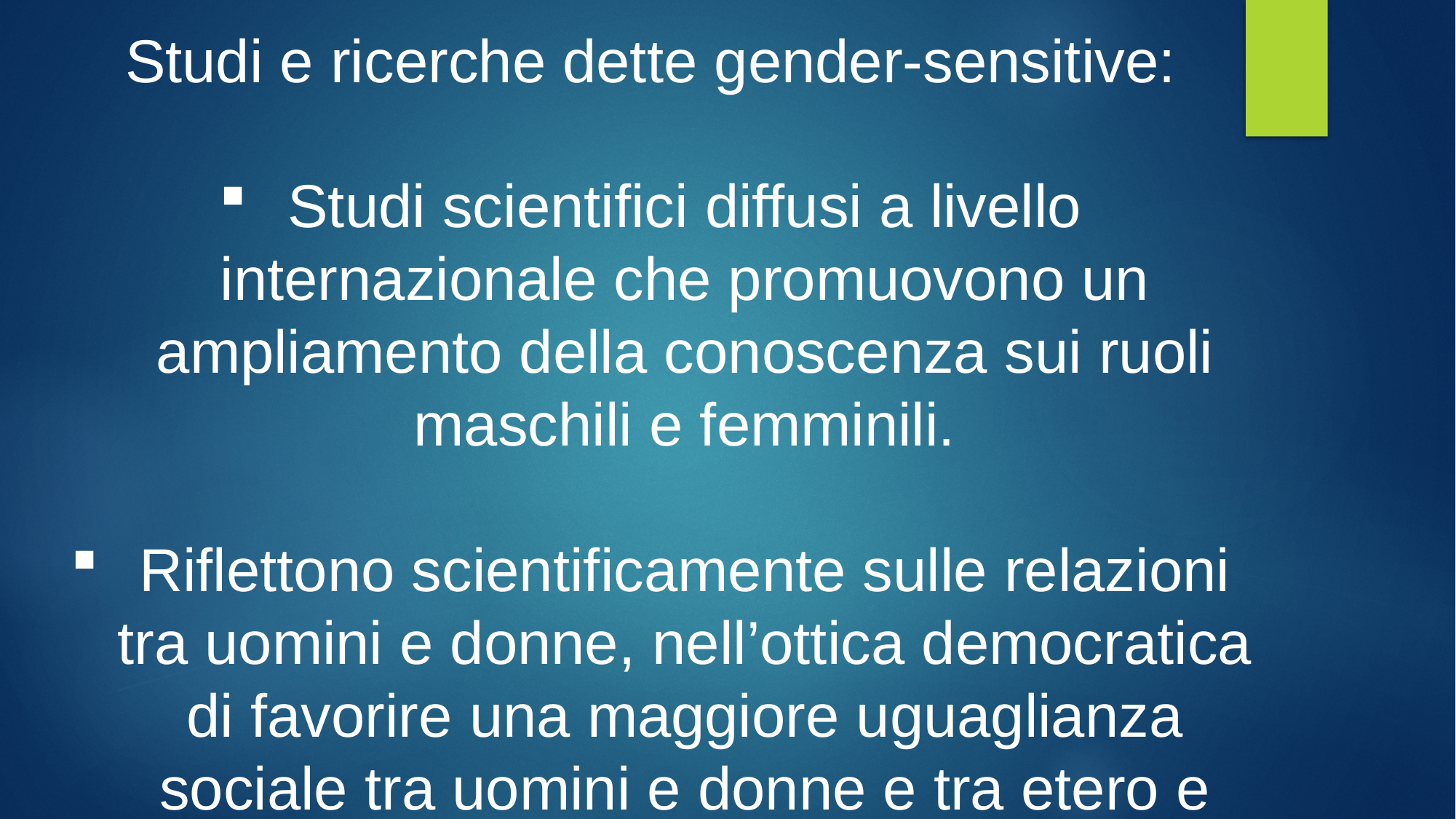

Studi e ricerche dette gender-sensitive:

Studi scientifici diffusi a livello internazionale che promuovono un ampliamento della conoscenza sui ruoli maschili e femminili.

Riflettono scientificamente sulle relazioni tra uomini e donne, nell’ottica democratica di favorire una maggiore uguaglianza sociale tra uomini e donne e tra etero e persone LGBT